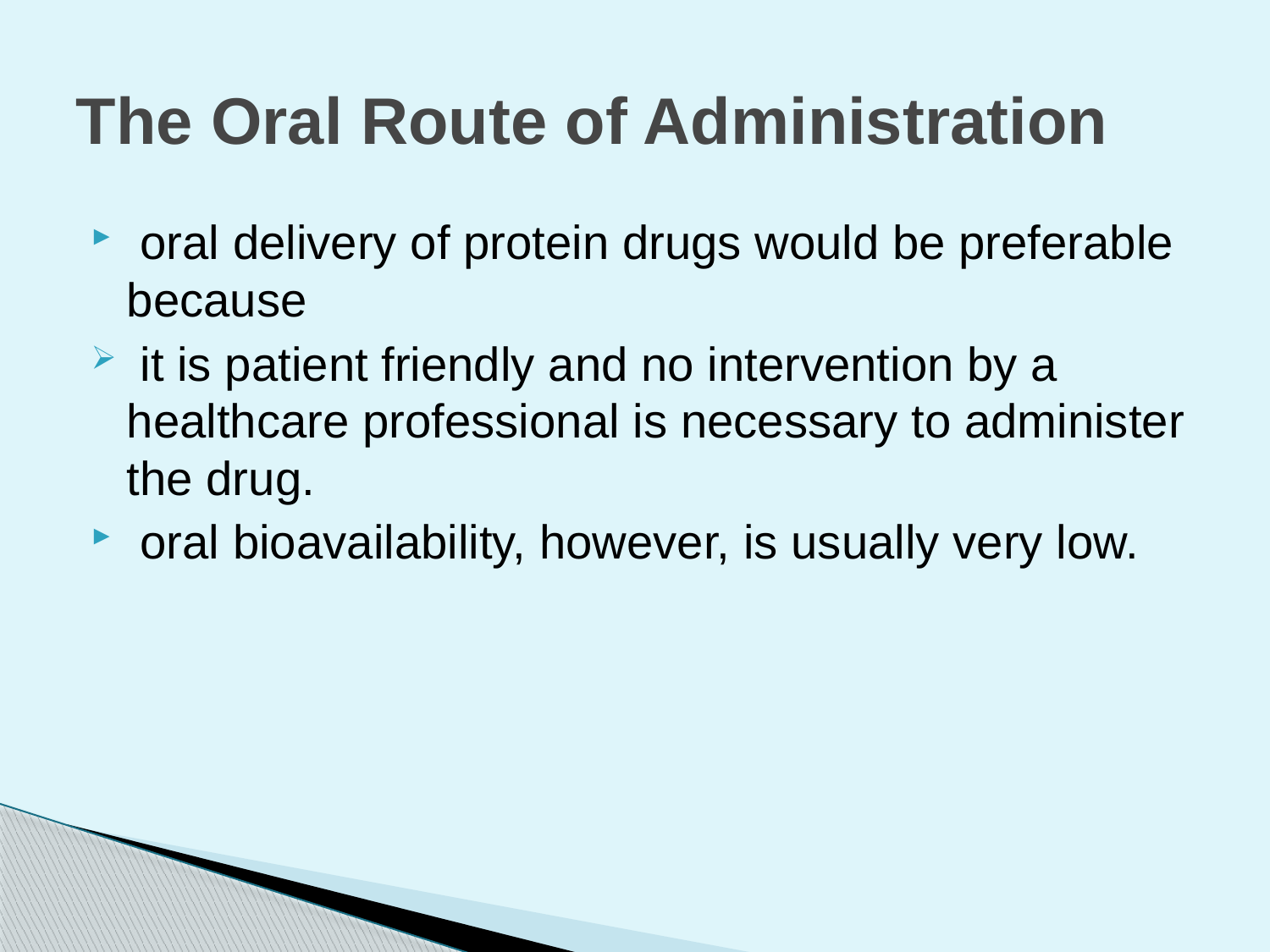

# The Oral Route of Administration
 oral delivery of protein drugs would be preferable because
 it is patient friendly and no intervention by a healthcare professional is necessary to administer the drug.
 oral bioavailability, however, is usually very low.